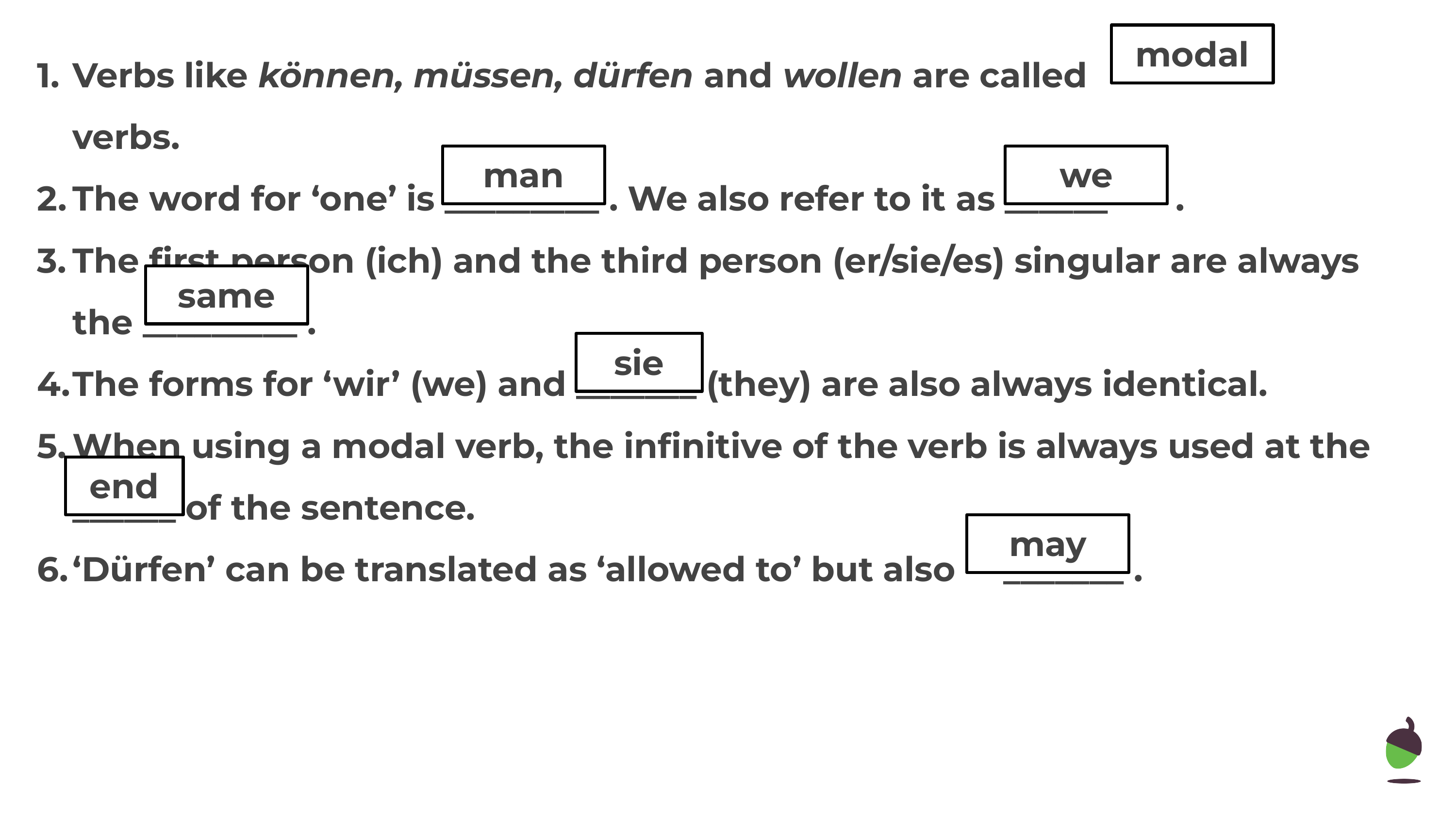

modal
Verbs like können, müssen, dürfen and wollen are called                       verbs.
The word for ‘one’ is _________ . We also refer to it as ______       .
The first person (ich) and the third person (er/sie/es) singular are always the _________ .
The forms for ‘wir’ (we) and _______ (they) are also always identical.
When using a modal verb, the infinitive of the verb is always used at the ______ of the sentence.
‘Dürfen’ can be translated as ‘allowed to’ but also     _______ .
man
we
same
sie
end
may